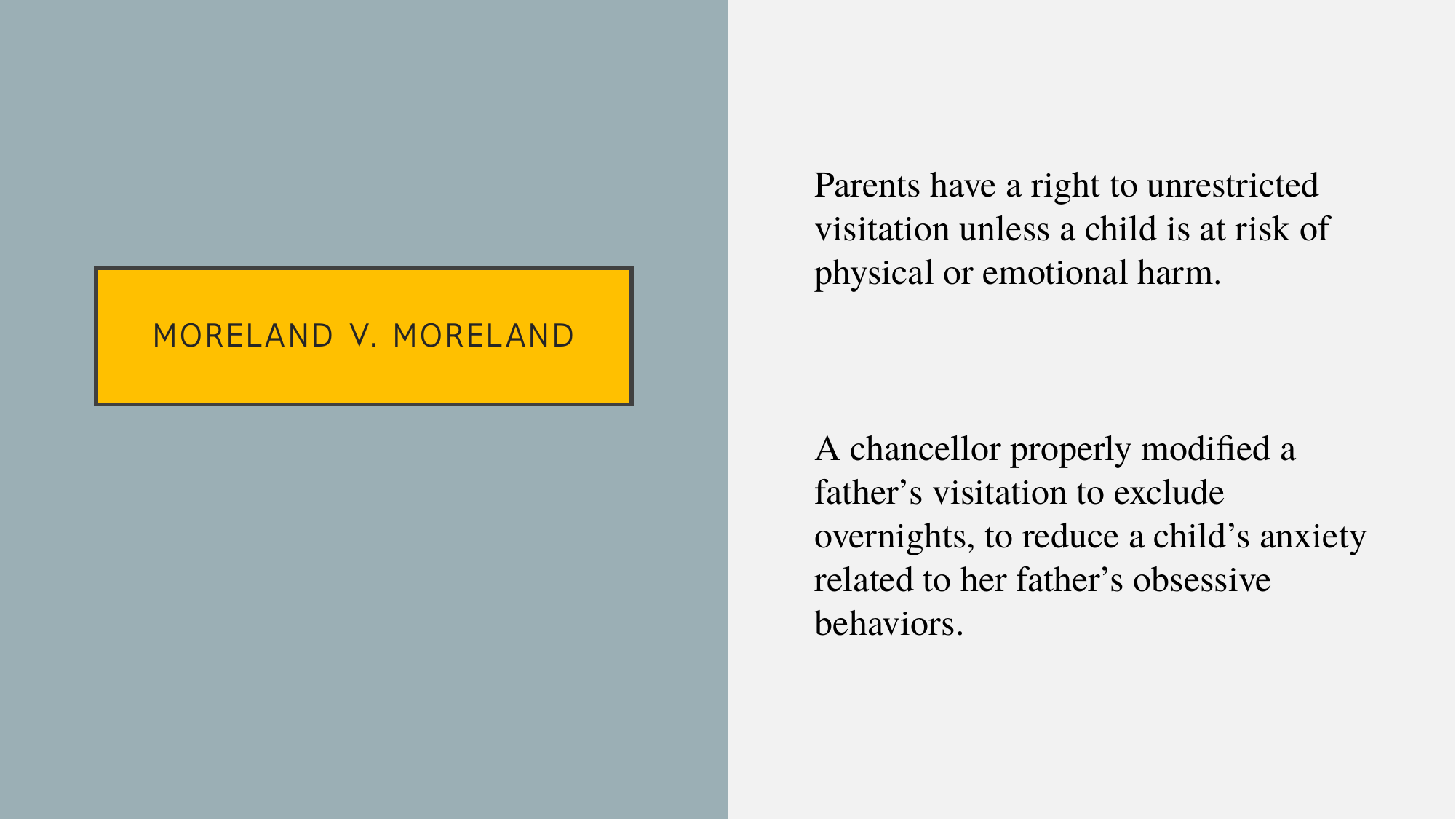

Parents have a right to unrestricted visitation unless a child is at risk of physical or emotional harm.

A chancellor properly modified a father’s visitation to exclude overnights, to reduce a child’s anxiety related to her father’s obsessive behaviors.

# Moreland v. moreland